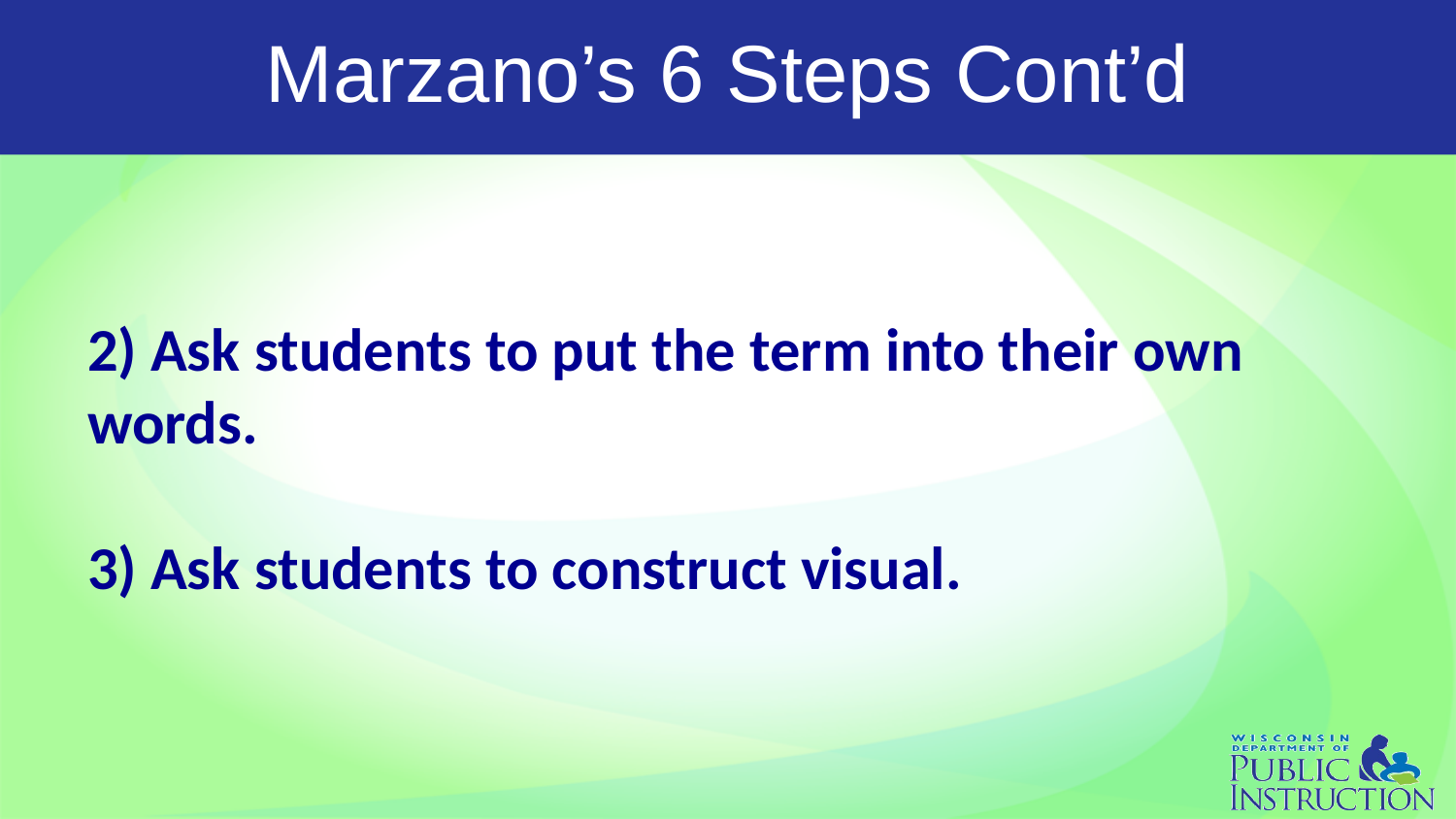

# Marzano’s 6 Steps Cont’d
2) Ask students to put the term into their own words.
3) Ask students to construct visual.